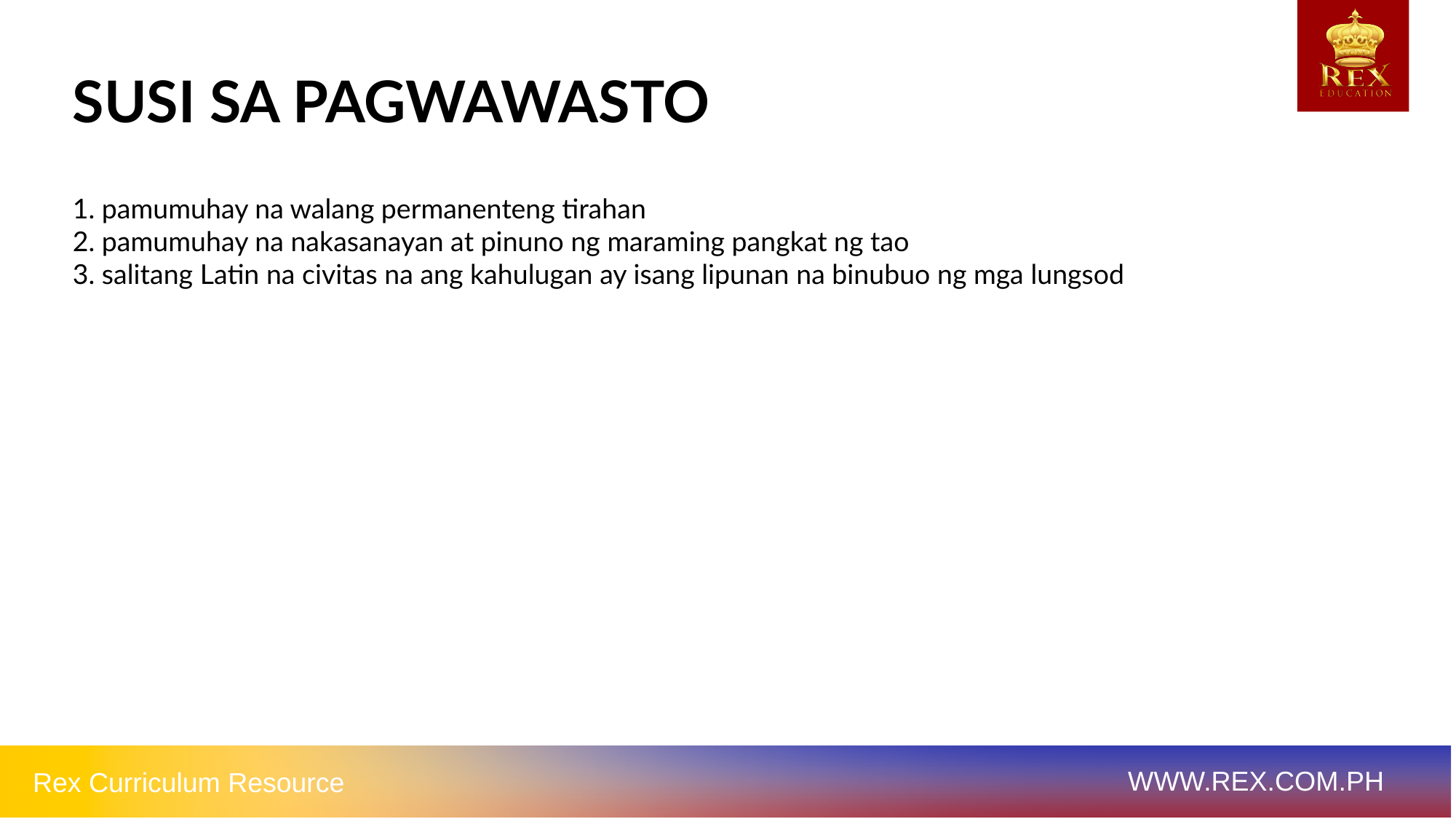

# SUSI SA PAGWAWASTO
1. pamumuhay na walang permanenteng tirahan
2. pamumuhay na nakasanayan at pinuno ng maraming pangkat ng tao
3. salitang Latin na civitas na ang kahulugan ay isang lipunan na binubuo ng mga lungsod